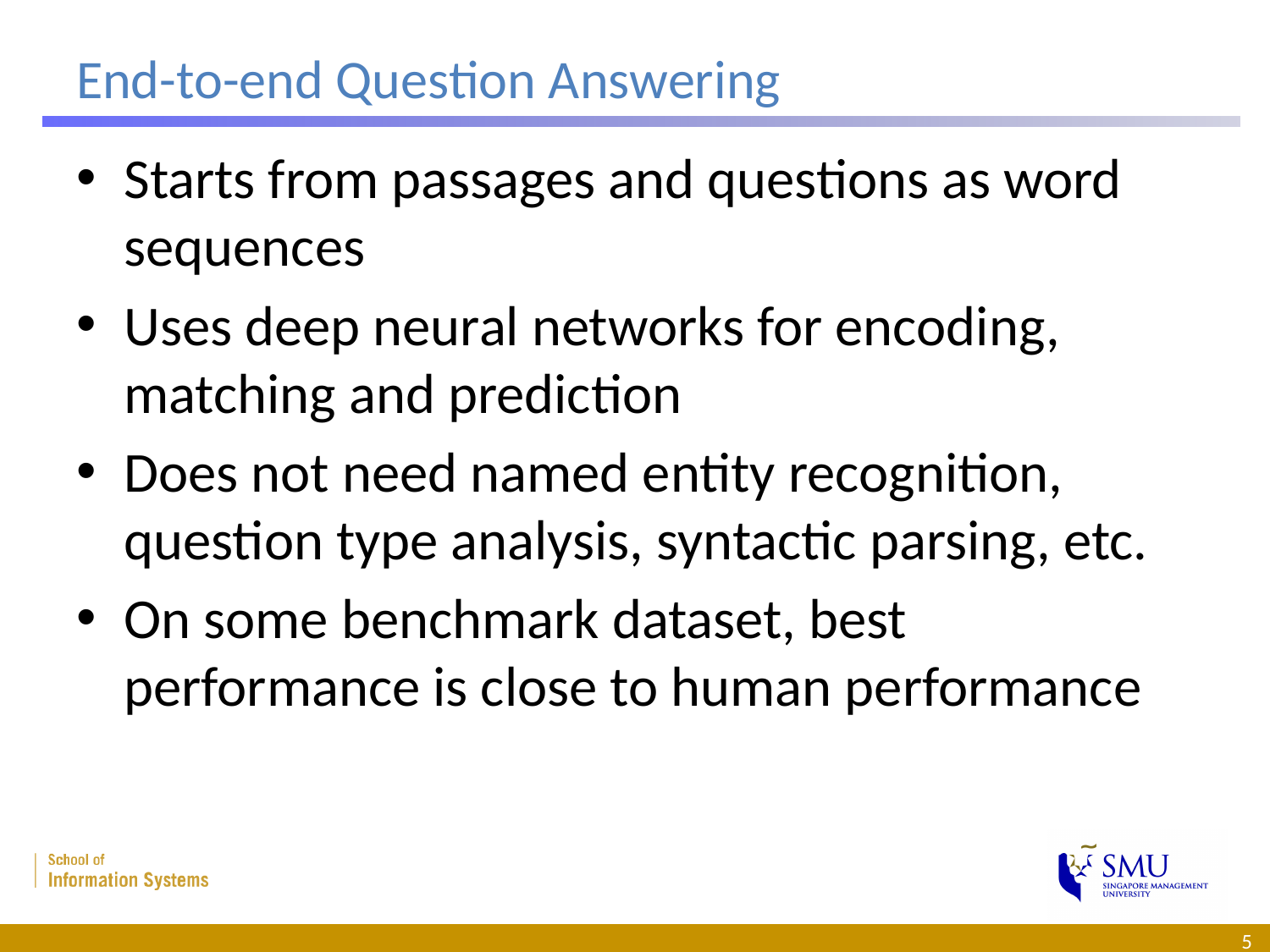

# End-to-end Question Answering
Starts from passages and questions as word sequences
Uses deep neural networks for encoding, matching and prediction
Does not need named entity recognition, question type analysis, syntactic parsing, etc.
On some benchmark dataset, best performance is close to human performance

5